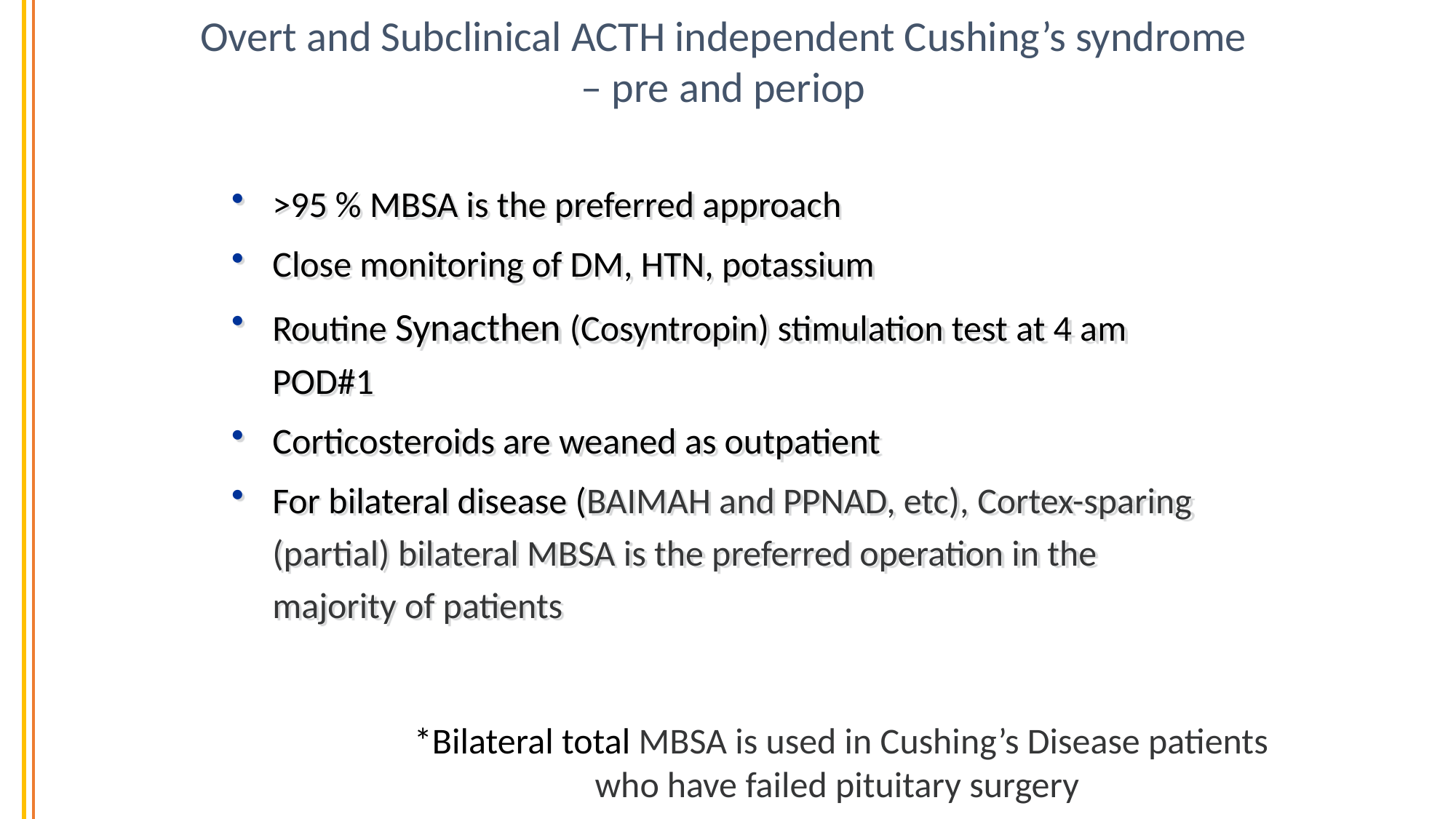

Overt and Subclinical ACTH independent Cushing’s syndrome – pre and periop
>95 % MBSA is the preferred approach
Close monitoring of DM, HTN, potassium
Routine Synacthen (Cosyntropin) stimulation test at 4 am POD#1
Corticosteroids are weaned as outpatient
For bilateral disease (BAIMAH and PPNAD, etc), Cortex-sparing (partial) bilateral MBSA is the preferred operation in the majority of patients

*Bilateral total MBSA is used in Cushing’s Disease patients who have failed pituitary surgery